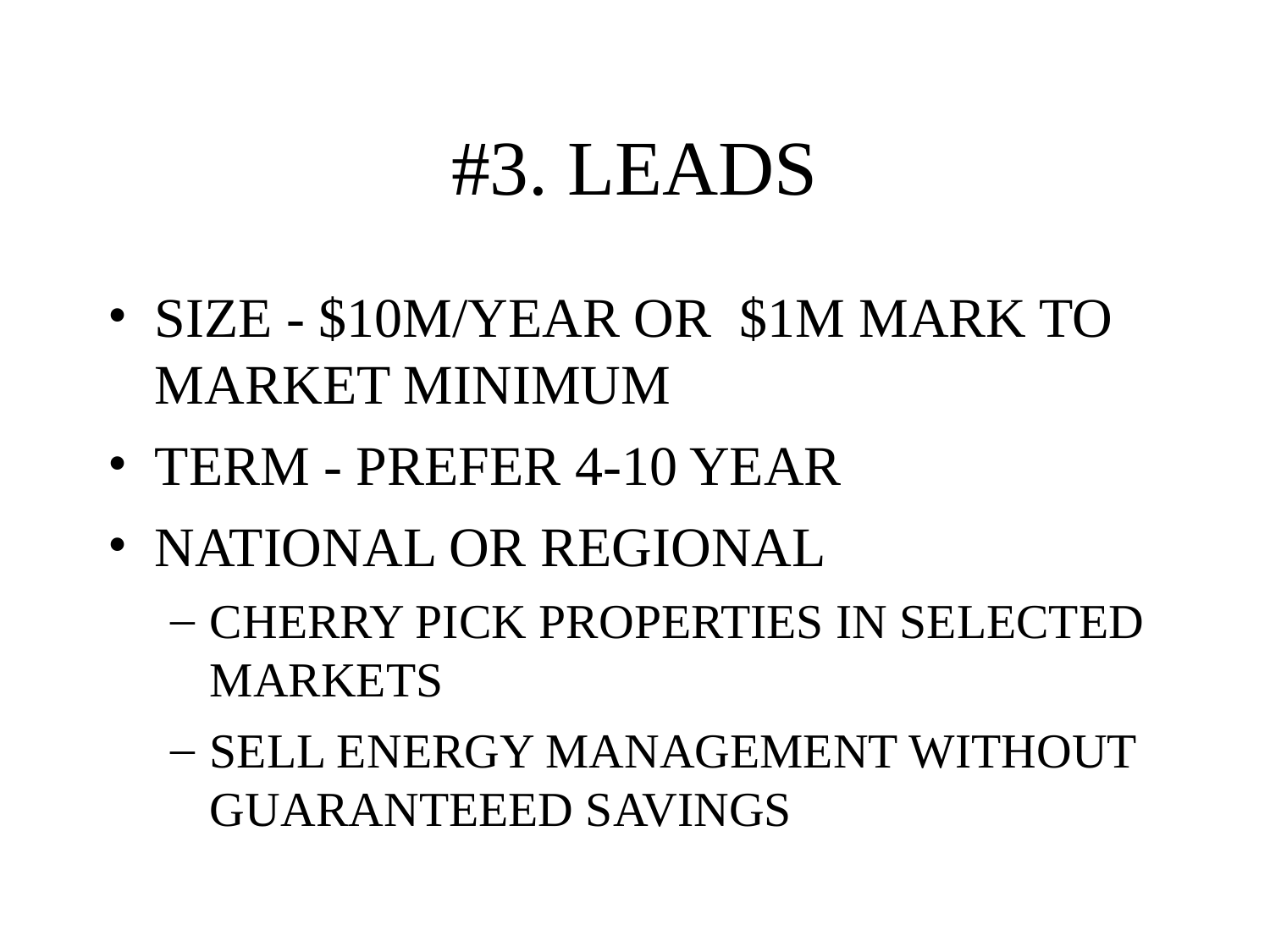

# #3. LEADS
SIZE - $10M/YEAR OR  $1M MARK TO MARKET MINIMUM
TERM - PREFER 4-10 YEAR
NATIONAL OR REGIONAL
CHERRY PICK PROPERTIES IN SELECTED MARKETS
SELL ENERGY MANAGEMENT WITHOUT GUARANTEEED SAVINGS